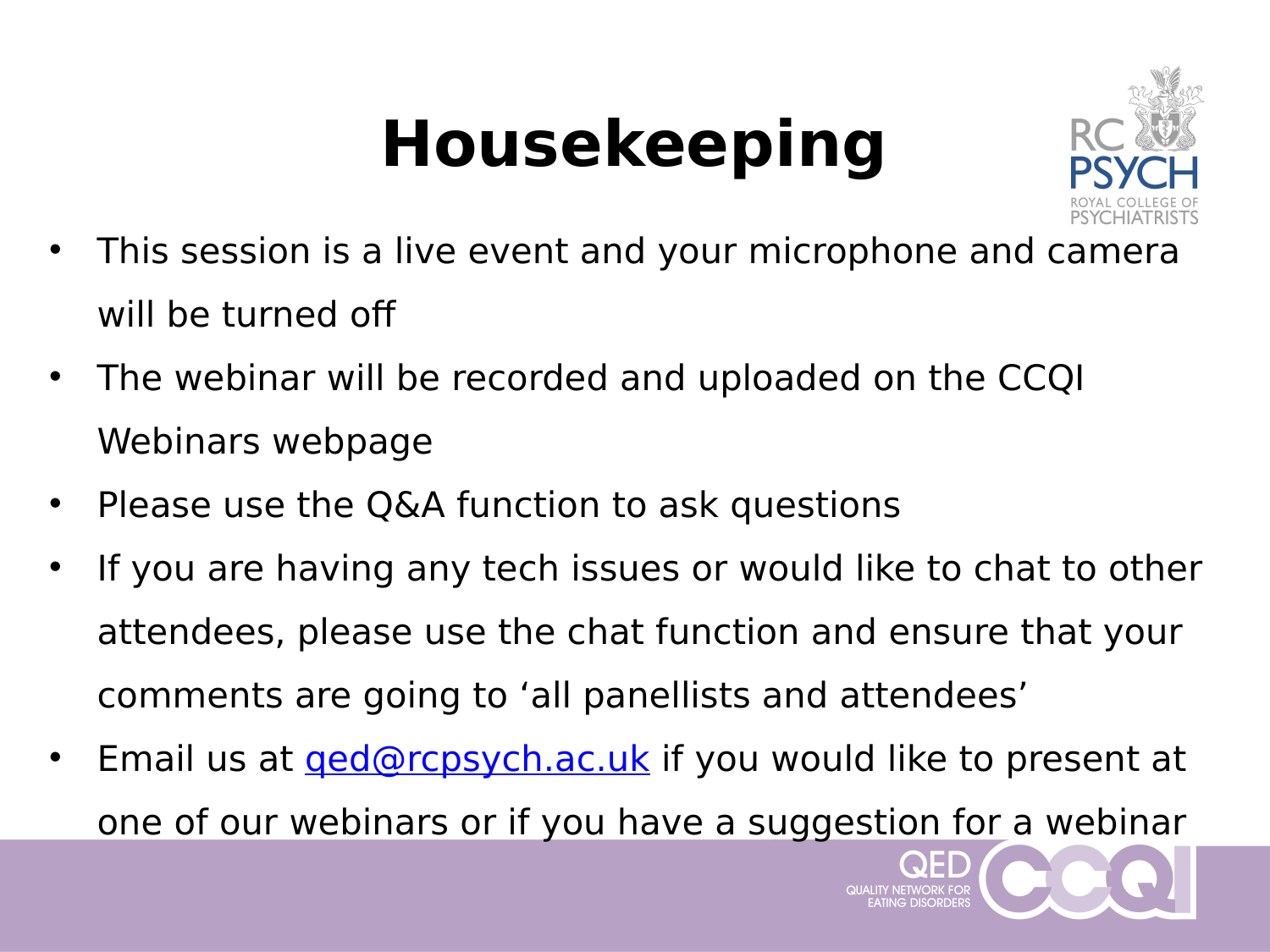

# Housekeeping
This session is a live event and your microphone and camera will be turned off
The webinar will be recorded and uploaded on the CCQI Webinars webpage
Please use the Q&A function to ask questions
If you are having any tech issues or would like to chat to other attendees, please use the chat function and ensure that your comments are going to ‘all panellists and attendees’
Email us at qed@rcpsych.ac.uk if you would like to present at one of our webinars or if you have a suggestion for a webinar